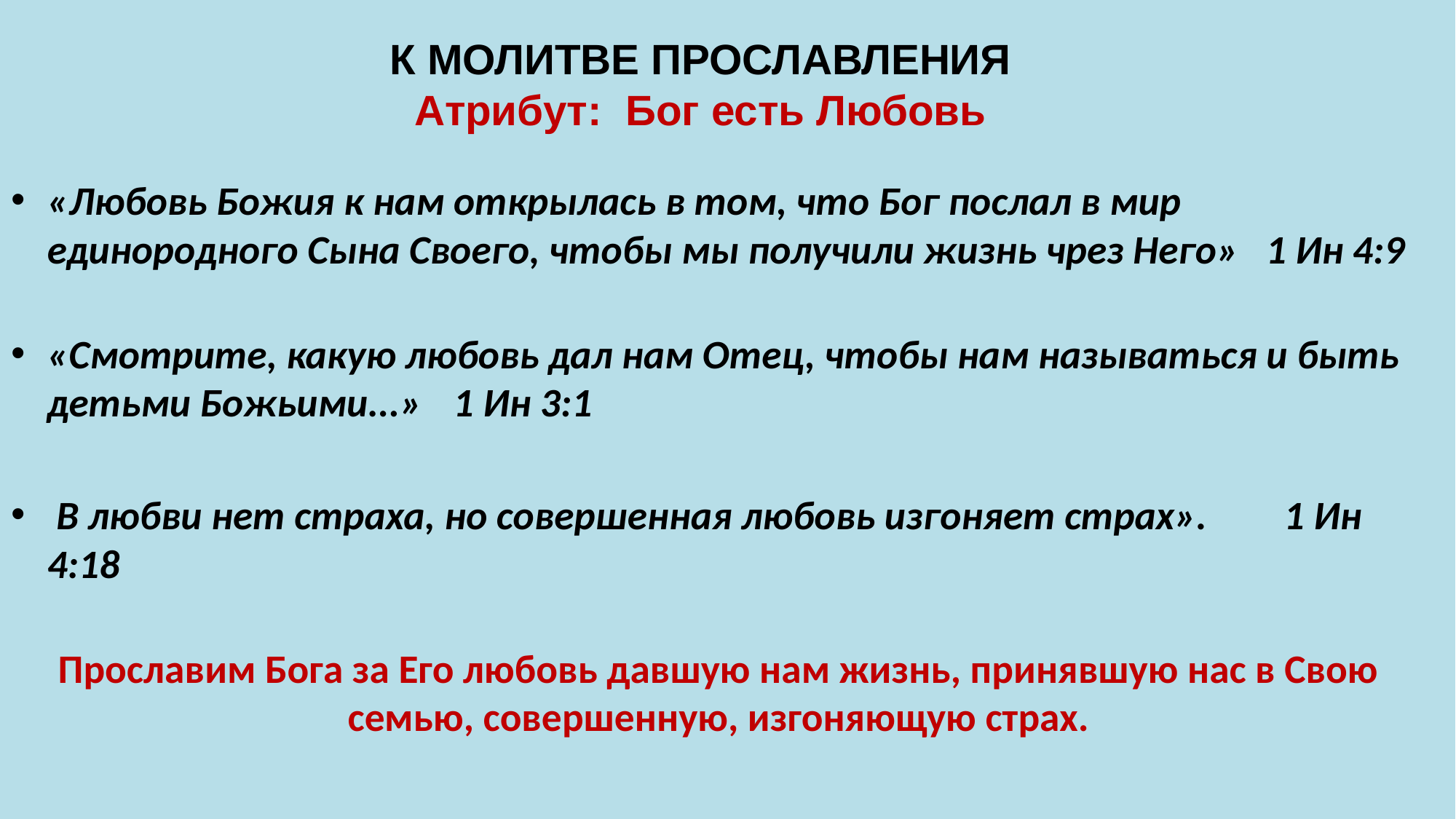

«Любовь Божия к нам открылась в том, что Бог послал в мир единородного Сына Своего, чтобы мы получили жизнь чрез Него» 				1 Ин 4:9
«Смотрите, какую любовь дал нам Отец, чтобы нам называться и быть детьми Божьими...» 	1 Ин 3:1

 В любви нет страха, но совершенная любовь изгоняет страх».						  1 Ин 4:18
Прославим Бога за Его любовь давшую нам жизнь, принявшую нас в Свою семью, совершенную, изгоняющую страх.
К МОЛИТВЕ ПРОСЛАВЛЕНИЯ
Атрибут:  Бог есть Любовь